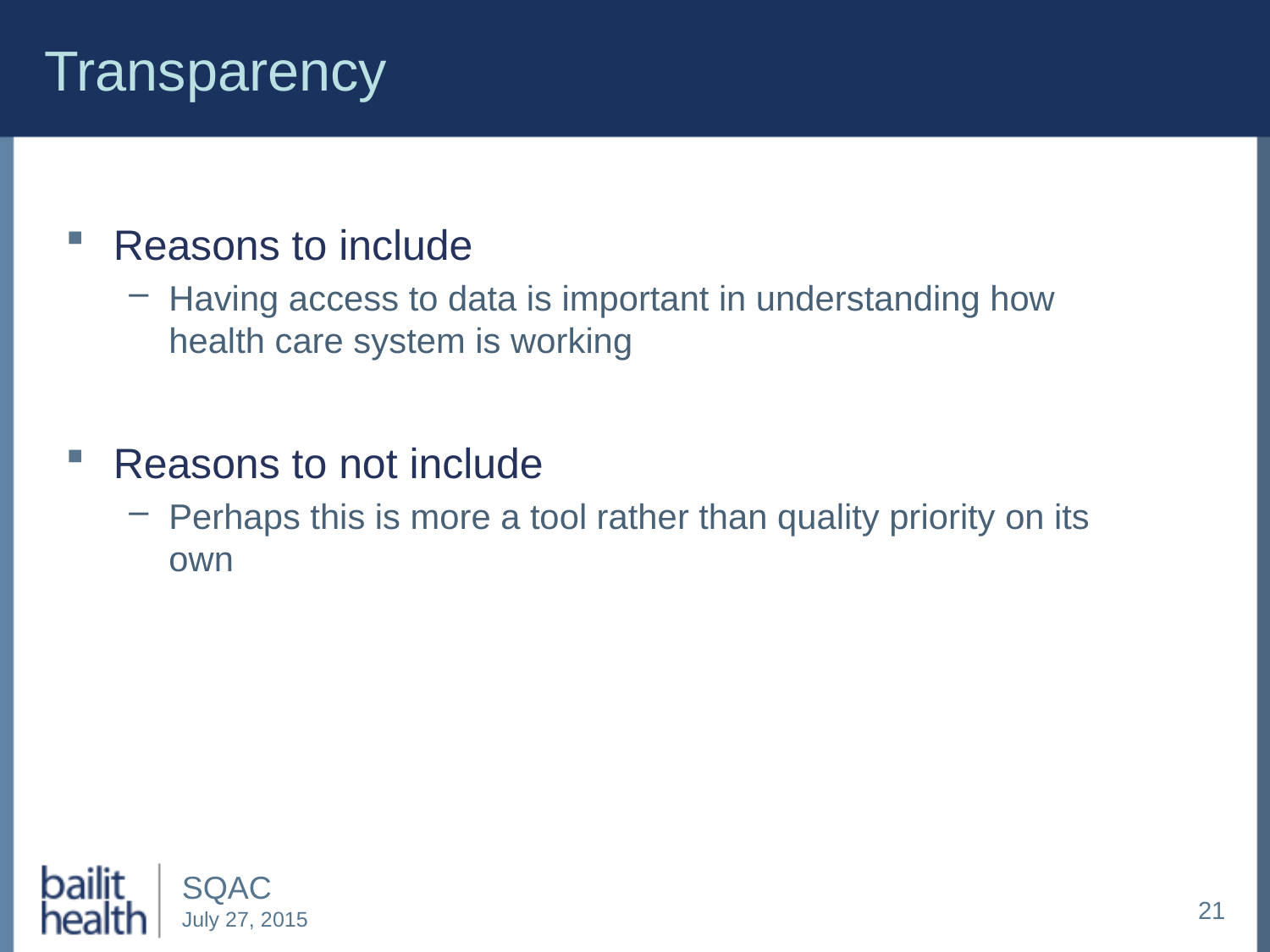

# Transparency
Reasons to include
Having access to data is important in understanding how health care system is working

Reasons to not include
Perhaps this is more a tool rather than quality priority on its own

21